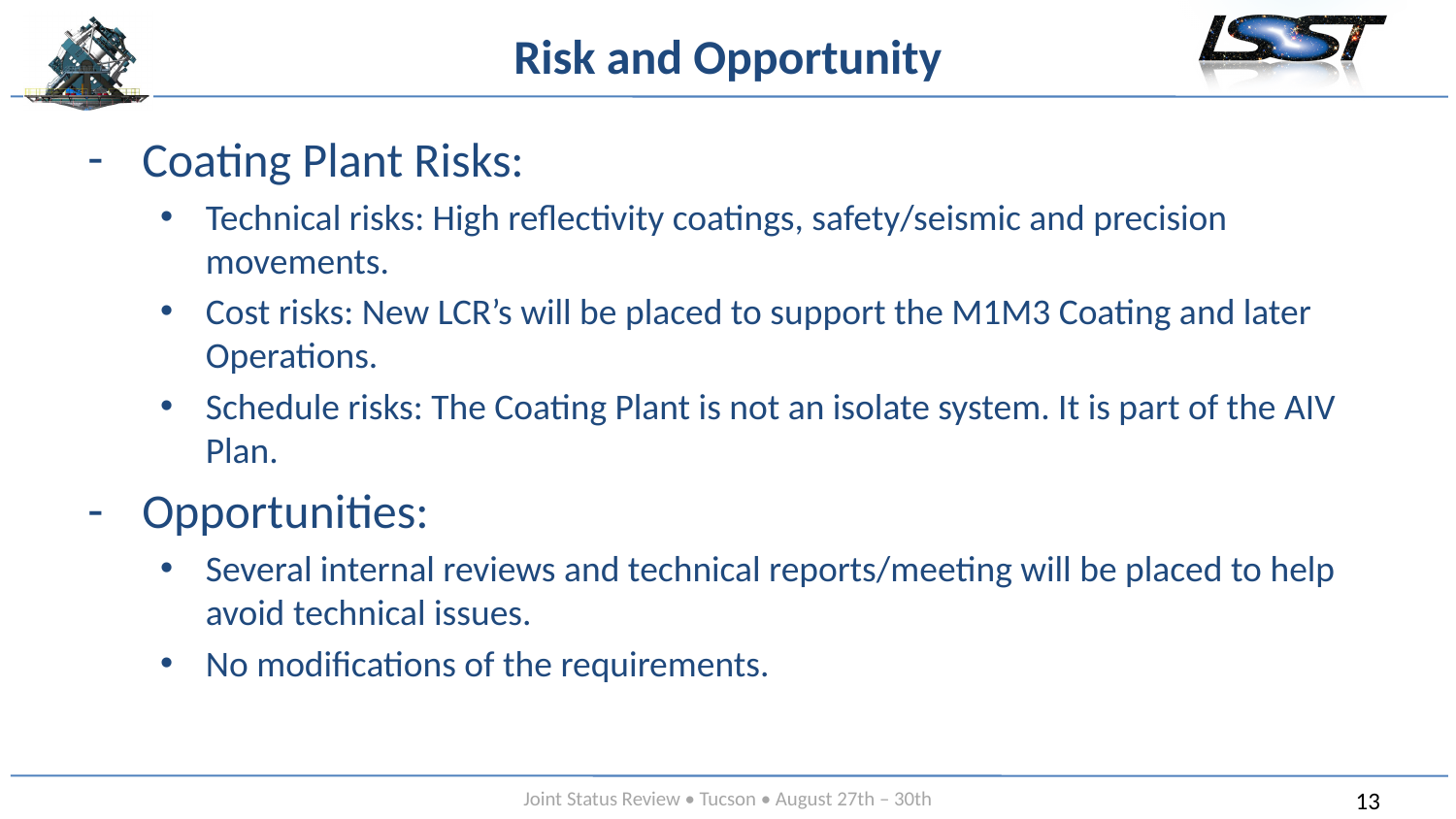

# Risk and Opportunity
Coating Plant Risks:
Technical risks: High reflectivity coatings, safety/seismic and precision movements.
Cost risks: New LCR’s will be placed to support the M1M3 Coating and later Operations.
Schedule risks: The Coating Plant is not an isolate system. It is part of the AIV Plan.
Opportunities:
Several internal reviews and technical reports/meeting will be placed to help avoid technical issues.
No modifications of the requirements.